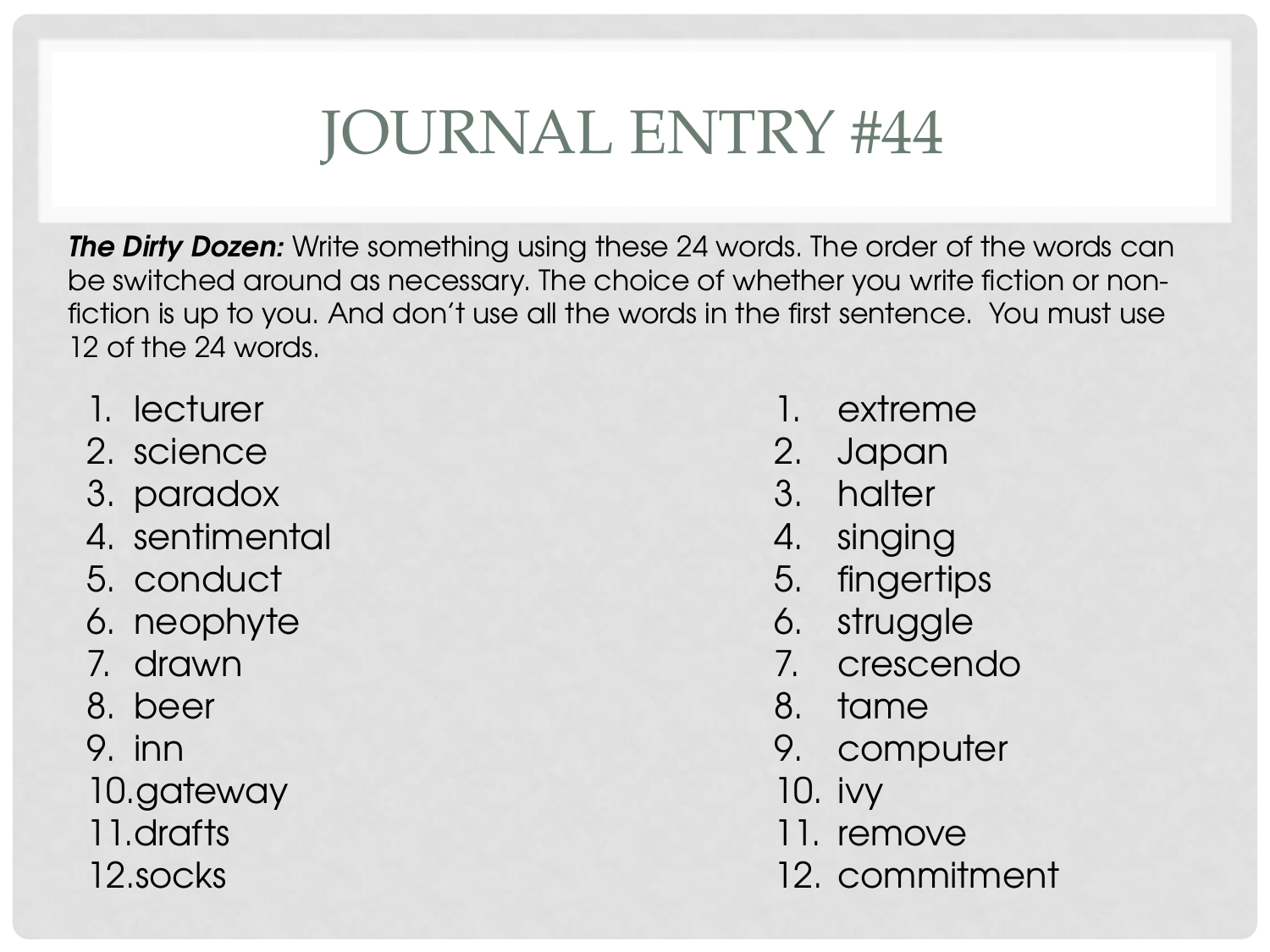

# Journal entry #44
The Dirty Dozen: Write something using these 24 words. The order of the words can be switched around as necessary. The choice of whether you write fiction or non-fiction is up to you. And don’t use all the words in the first sentence.  You must use 12 of the 24 words.

lecturer
science
paradox
sentimental
conduct
neophyte
drawn
beer
inn
gateway
drafts
socks
extreme
Japan
halter
singing
fingertips
struggle
crescendo
tame
computer
ivy
remove
commitment